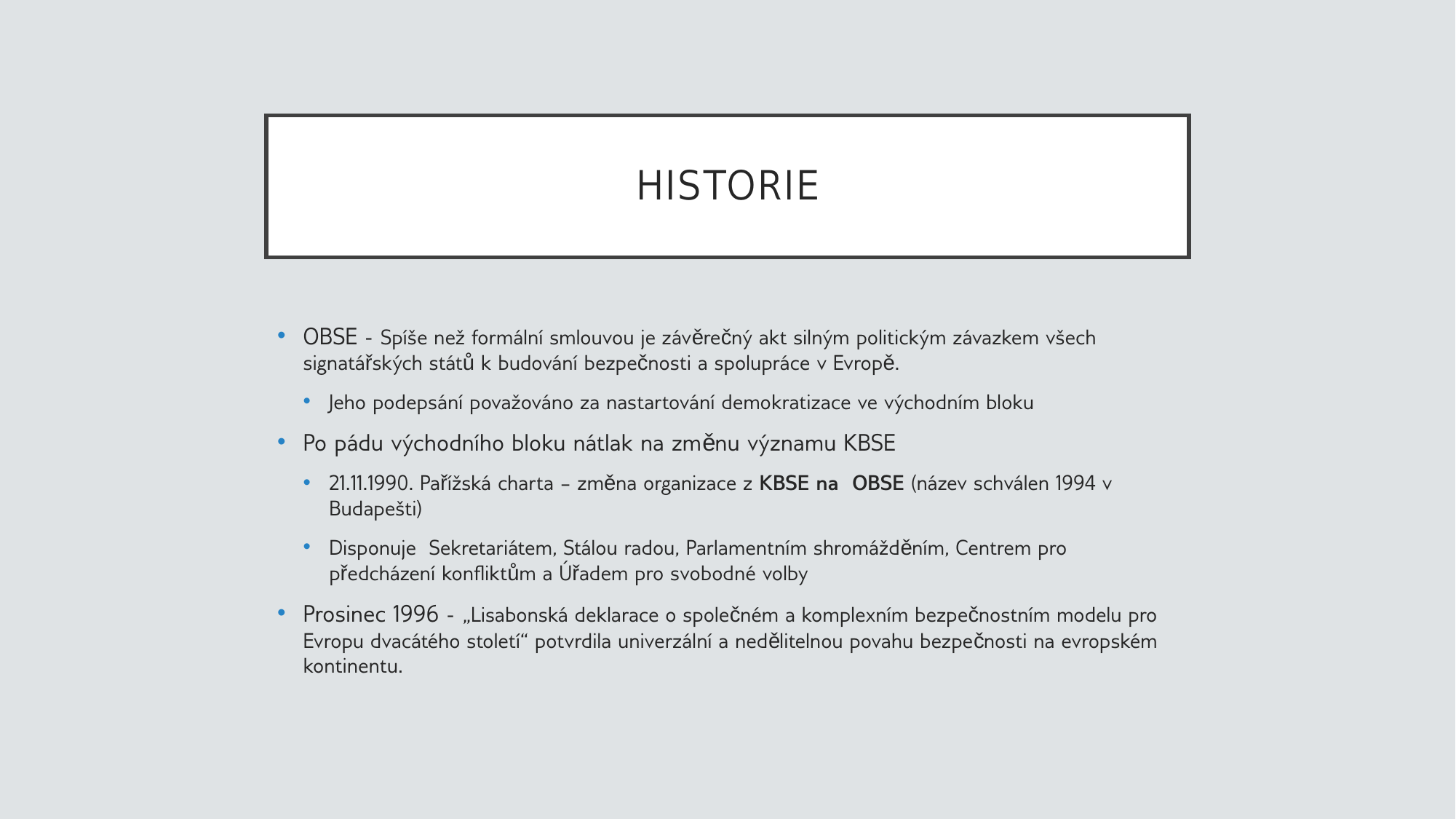

# historie
OBSE - Spíše než formální smlouvou je závěrečný akt silným politickým závazkem všech signatářských států k budování bezpečnosti a spolupráce v Evropě.
Jeho podepsání považováno za nastartování demokratizace ve východním bloku
Po pádu východního bloku nátlak na změnu významu KBSE
21.11.1990. Pařížská charta – změna organizace z KBSE na  OBSE (název schválen 1994 v Budapešti)
Disponuje  Sekretariátem, Stálou radou, Parlamentním shromážděním, Centrem pro předcházení konfliktům a Úřadem pro svobodné volby
Prosinec 1996 - „Lisabonská deklarace o společném a komplexním bezpečnostním modelu pro Evropu dvacátého století“ potvrdila univerzální a nedělitelnou povahu bezpečnosti na evropském kontinentu.